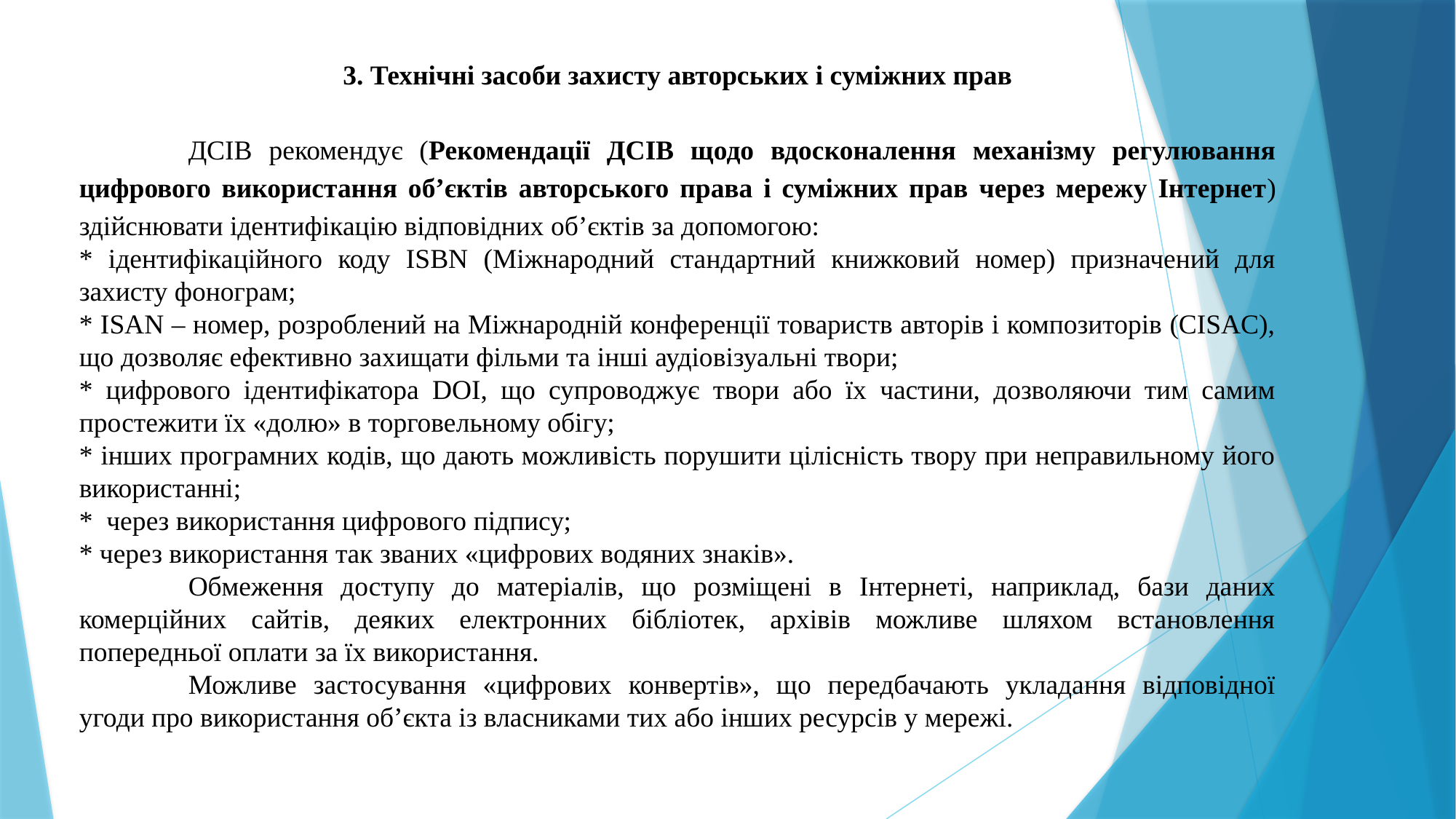

3. Технічні засоби захисту авторських і суміжних прав

	ДСІВ рекомендує (Рекомендації ДСІВ щодо вдосконалення механізму регулювання цифрового використання об’єктів авторського права і суміжних прав через мережу Інтернет) здійснювати ідентифікацію відповідних об’єктів за допомогою:
* ідентифікаційного коду ISBN (Міжнародний стандартний книжковий номер) призначений для захисту фонограм;
* ISAN – номер, розроблений на Міжнародній конференції товариств авторів і композиторів (CISAC), що дозволяє ефективно захищати фільми та інші аудіовізуальні твори;
* цифрового ідентифікатора DOI, що супроводжує твори або їх частини, дозволяючи тим самим простежити їх «долю» в торговельному обігу;
* інших програмних кодів, що дають можливість порушити цілісність твору при неправильному його використанні;
*  через використання цифрового підпису;
* через використання так званих «цифрових водяних знаків».
	Обмеження доступу до матеріалів, що розміщені в Інтернеті, наприклад, бази даних комерційних сайтів, деяких електронних бібліотек, архівів можливе шляхом встановлення попередньої оплати за їх використання.
	Можливе застосування «цифрових конвертів», що передбачають укладання відповідної угоди про використання об’єкта із власниками тих або інших ресурсів у мережі.